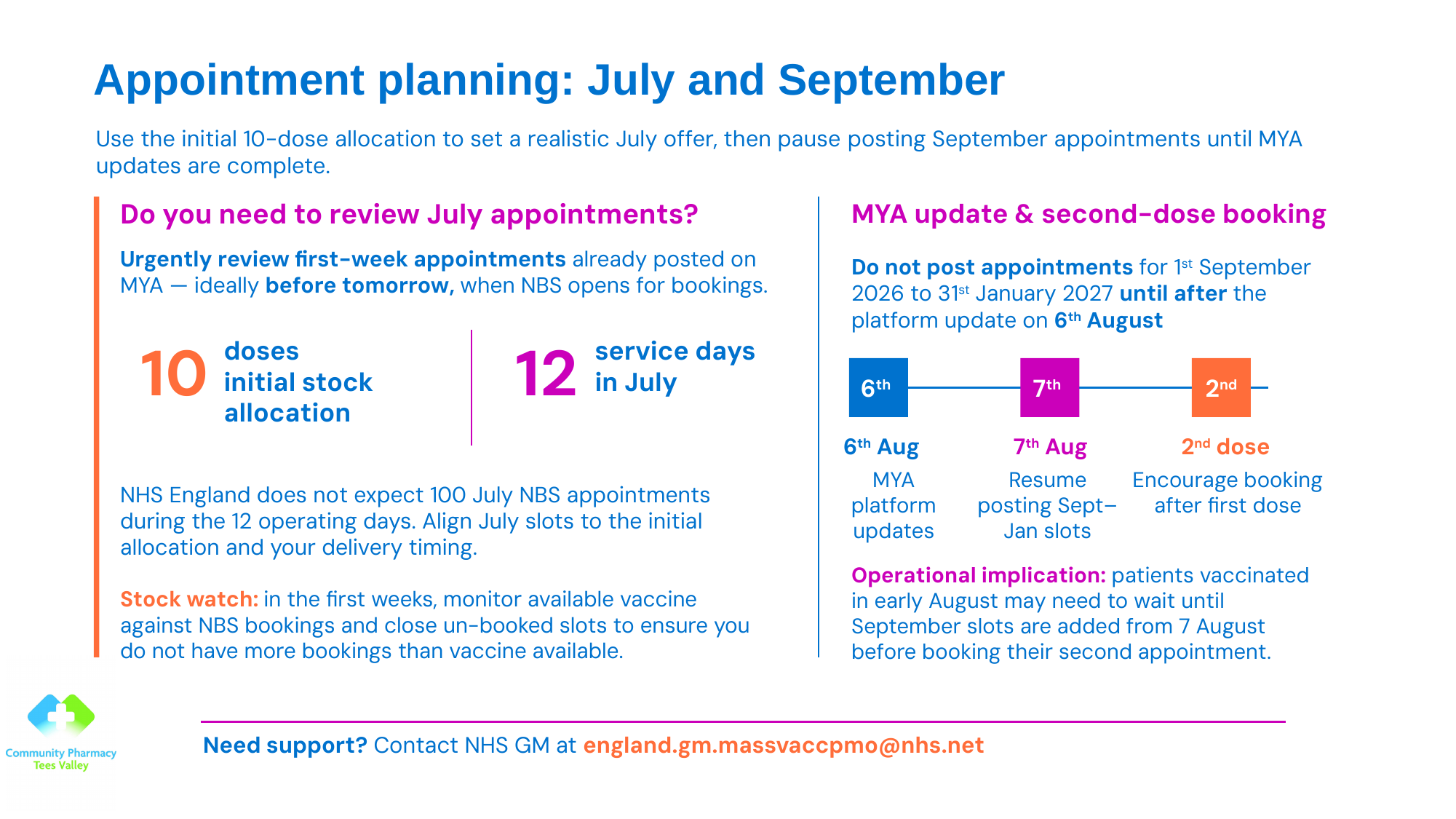

# Appointment planning: July and September
Use the initial 10-dose allocation to set a realistic July offer, then pause posting September appointments until MYA updates are complete.
Do you need to review July appointments?
MYA update & second-dose booking

Urgently review first-week appointments already posted on MYA — ideally before tomorrow, when NBS opens for bookings.
Do not post appointments for 1st September 2026 to 31st January 2027 until after the platform update on 6th August
10
12
doses
initial stock allocation
service days
in July
6th
7th
2nd
6th Aug
7th Aug
2nd dose
MYA platform updates
Resume posting Sept–Jan slots
Encourage booking after first dose
NHS England does not expect 100 July NBS appointments during the 12 operating days. Align July slots to the initial allocation and your delivery timing.
Operational implication: patients vaccinated in early August may need to wait until September slots are added from 7 August before booking their second appointment.
Stock watch: in the first weeks, monitor available vaccine against NBS bookings and close un-booked slots to ensure you do not have more bookings than vaccine available.
Need support? Contact NHS GM at england.gm.massvaccpmo@nhs.net